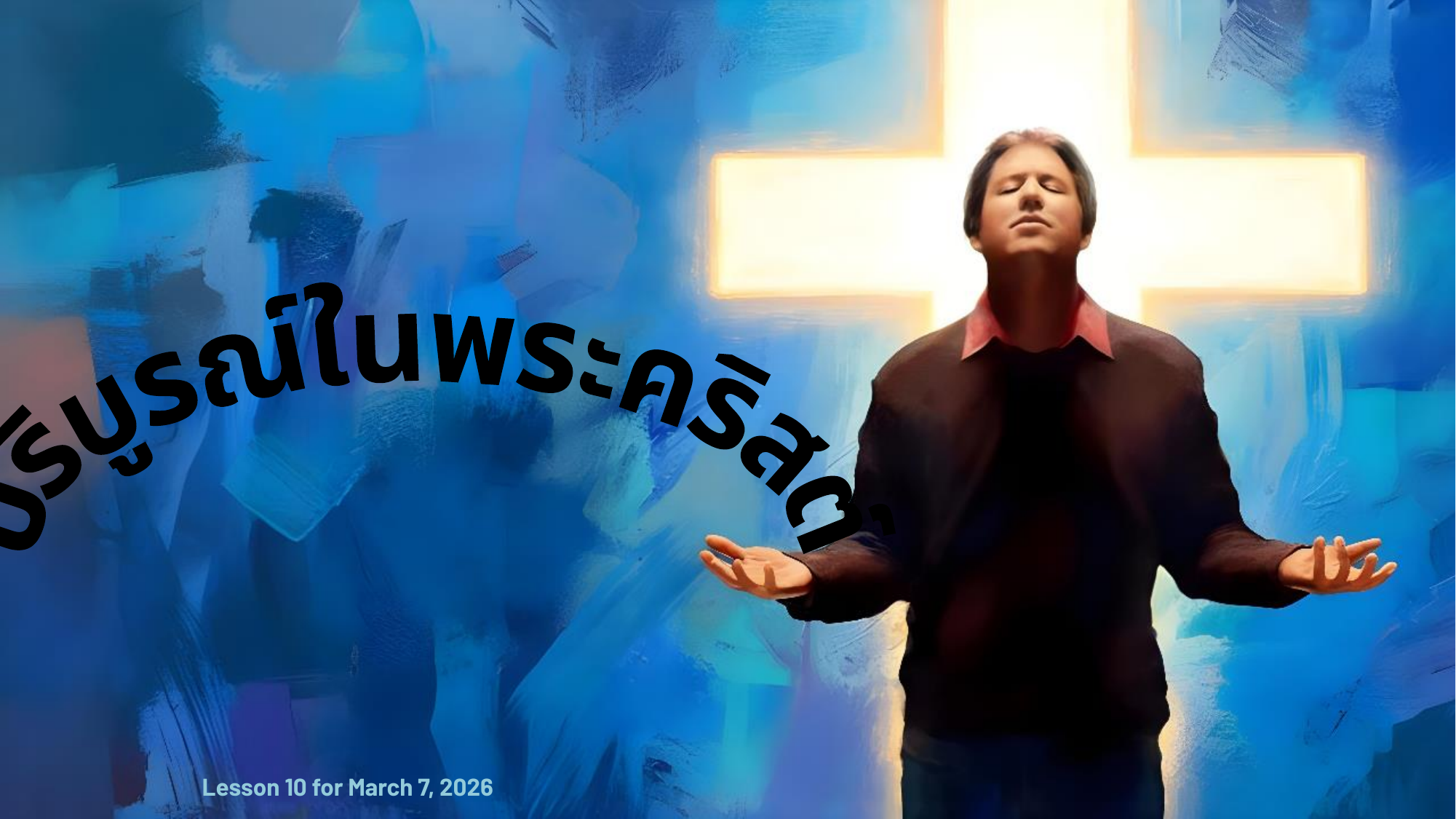

บริบูรณ์ในพระคริสต์
Lesson 10 for March 7, 2026